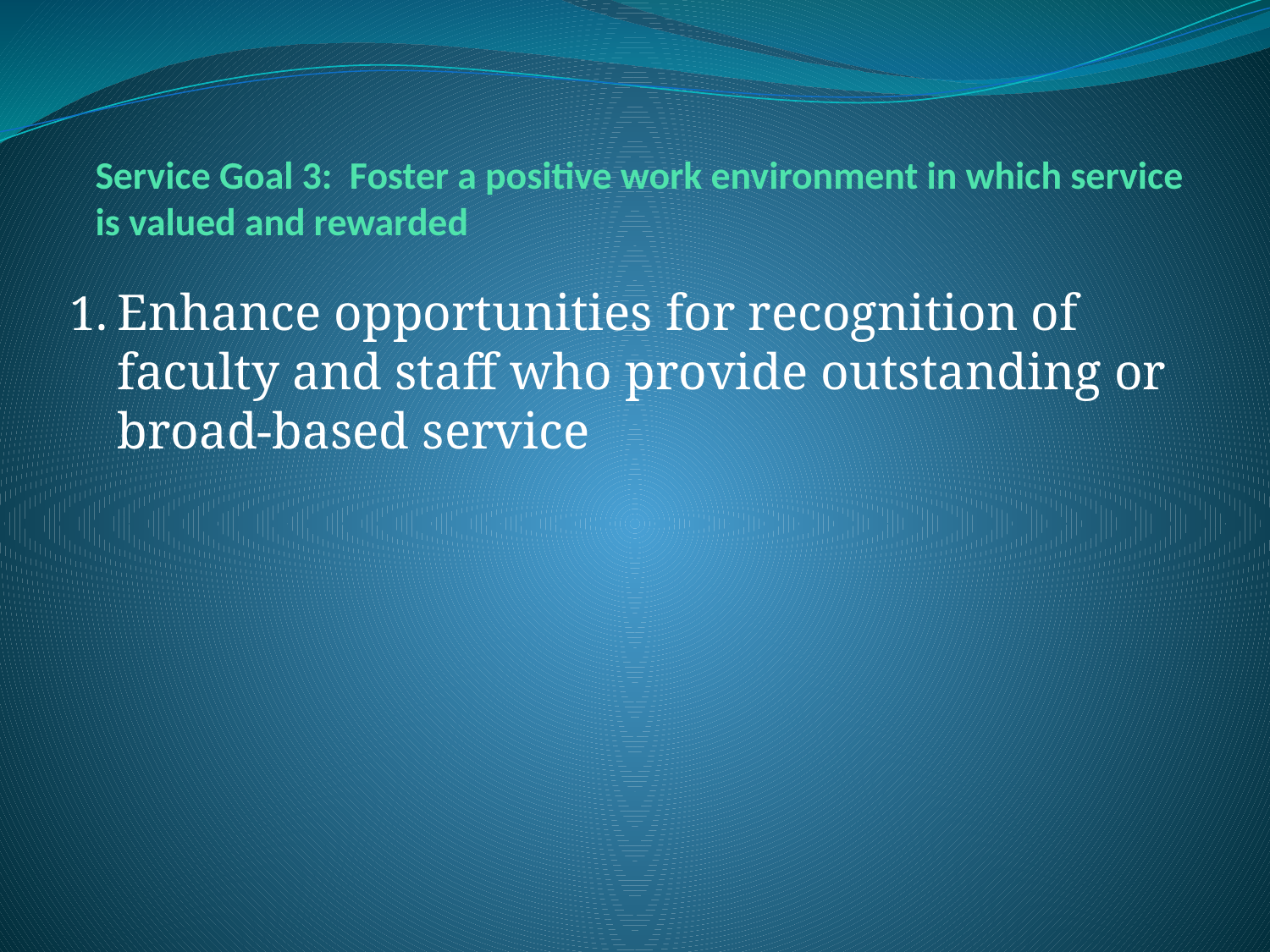

# Service Goal 3:  Foster a positive work environment in which service is valued and rewarded
Enhance opportunities for recognition of faculty and staff who provide outstanding or broad-based service